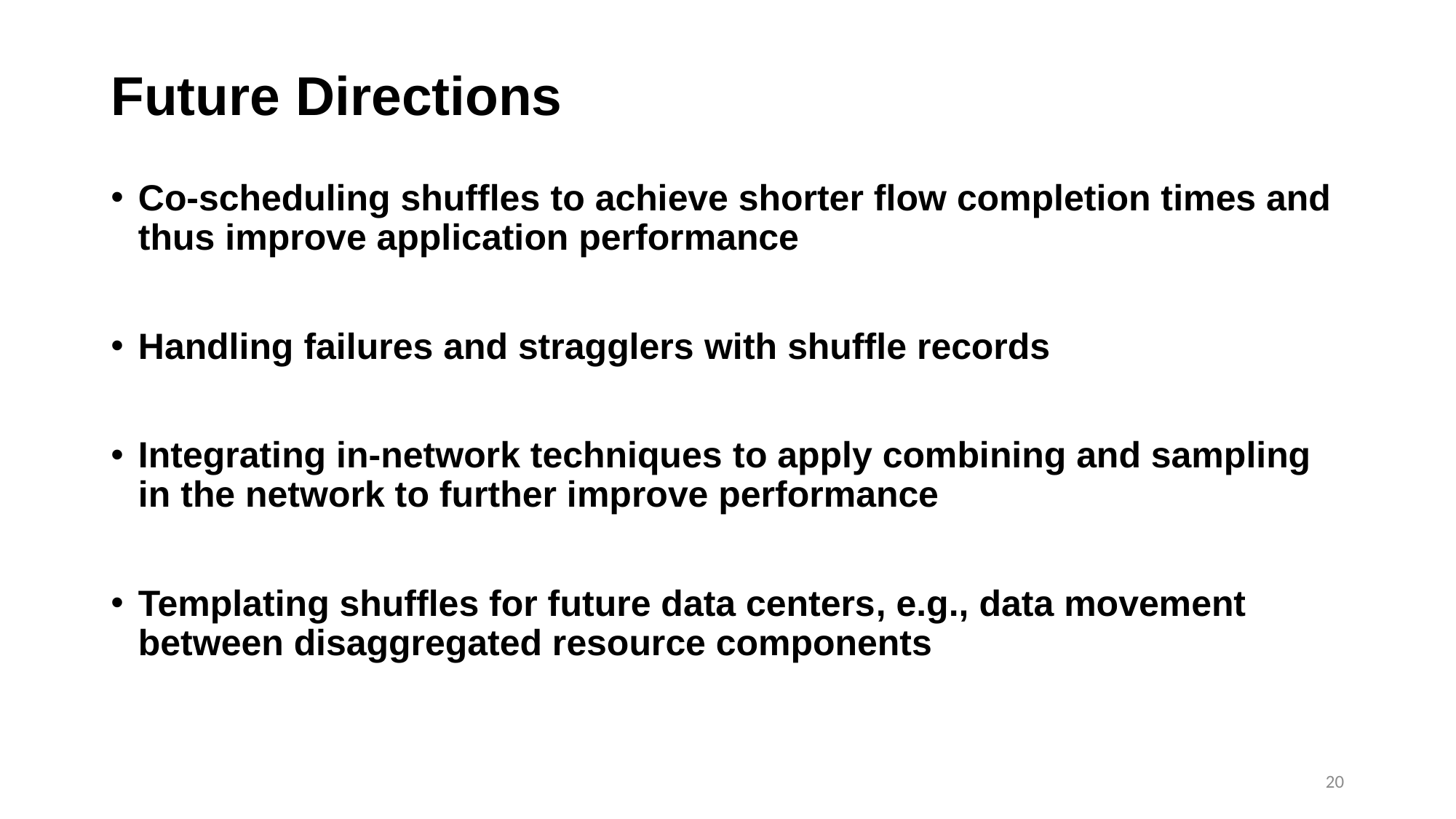

# Future Directions
Co-scheduling shuffles to achieve shorter flow completion times and thus improve application performance

Handling failures and stragglers with shuffle records

Integrating in-network techniques to apply combining and sampling in the network to further improve performance

Templating shuffles for future data centers, e.g., data movement between disaggregated resource components
20